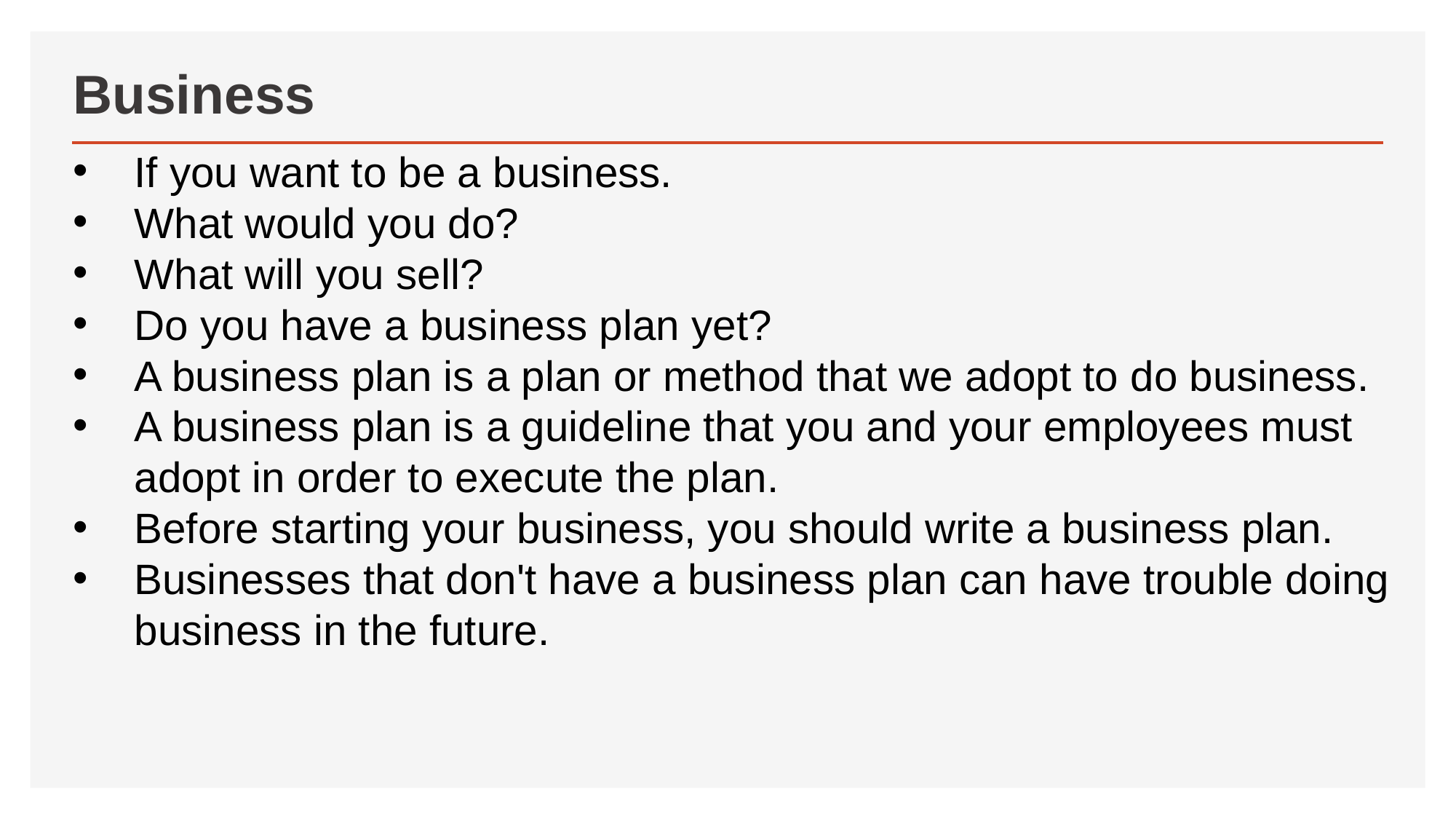

# Business
If you want to be a business.
What would you do?
What will you sell?
Do you have a business plan yet?
A business plan is a plan or method that we adopt to do business.
A business plan is a guideline that you and your employees must adopt in order to execute the plan.
Before starting your business, you should write a business plan.
Businesses that don't have a business plan can have trouble doing business in the future.